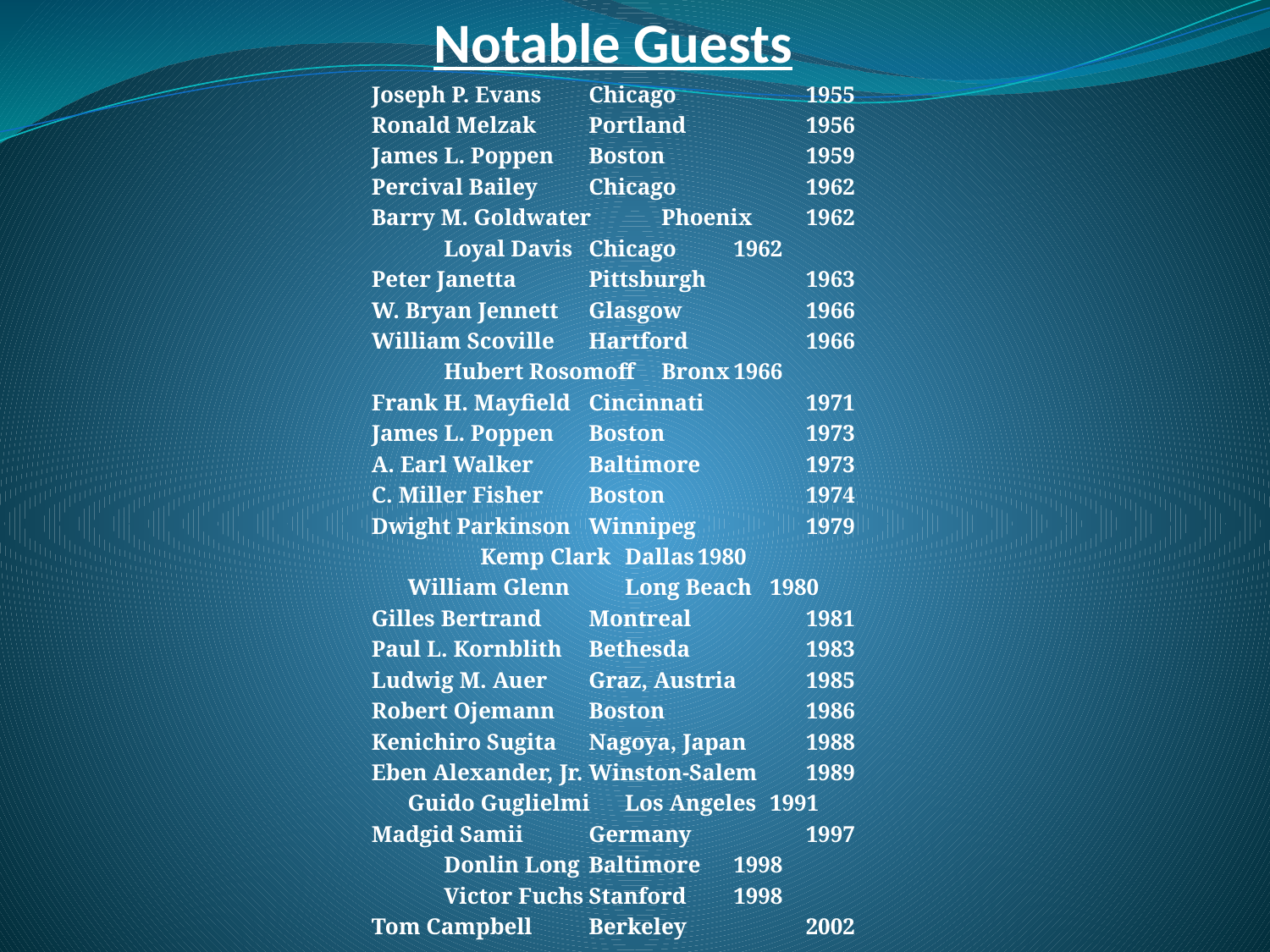

# Notable Guests
Joseph P. Evans		Chicago		1955
Ronald Melzak		Portland		1956
James L. Poppen		Boston		1959
Percival Bailey		Chicago		1962
Barry M. Goldwater		Phoenix		1962
Loyal Davis		Chicago		1962
Peter Janetta		Pittsburgh		1963
W. Bryan Jennett		Glasgow		1966
William Scoville		Hartford		1966
Hubert Rosomoff		Bronx		1966
Frank H. Mayfield		Cincinnati		1971
James L. Poppen		Boston		1973
A. Earl Walker		Baltimore		1973
C. Miller Fisher		Boston		1974
Dwight Parkinson		Winnipeg		1979
Kemp Clark		Dallas		1980
William Glenn		Long Beach	1980
Gilles Bertrand		Montreal		1981
Paul L. Kornblith		Bethesda		1983
Ludwig M. Auer		Graz, Austria	1985
Robert Ojemann		Boston		1986
Kenichiro Sugita		Nagoya, Japan	1988
Eben Alexander, Jr.		Winston-Salem	1989
Guido Guglielmi		Los Angeles	1991
Madgid Samii		Germany		1997
Donlin Long		Baltimore		1998
Victor Fuchs		Stanford		1998
Tom Campbell		Berkeley		2002